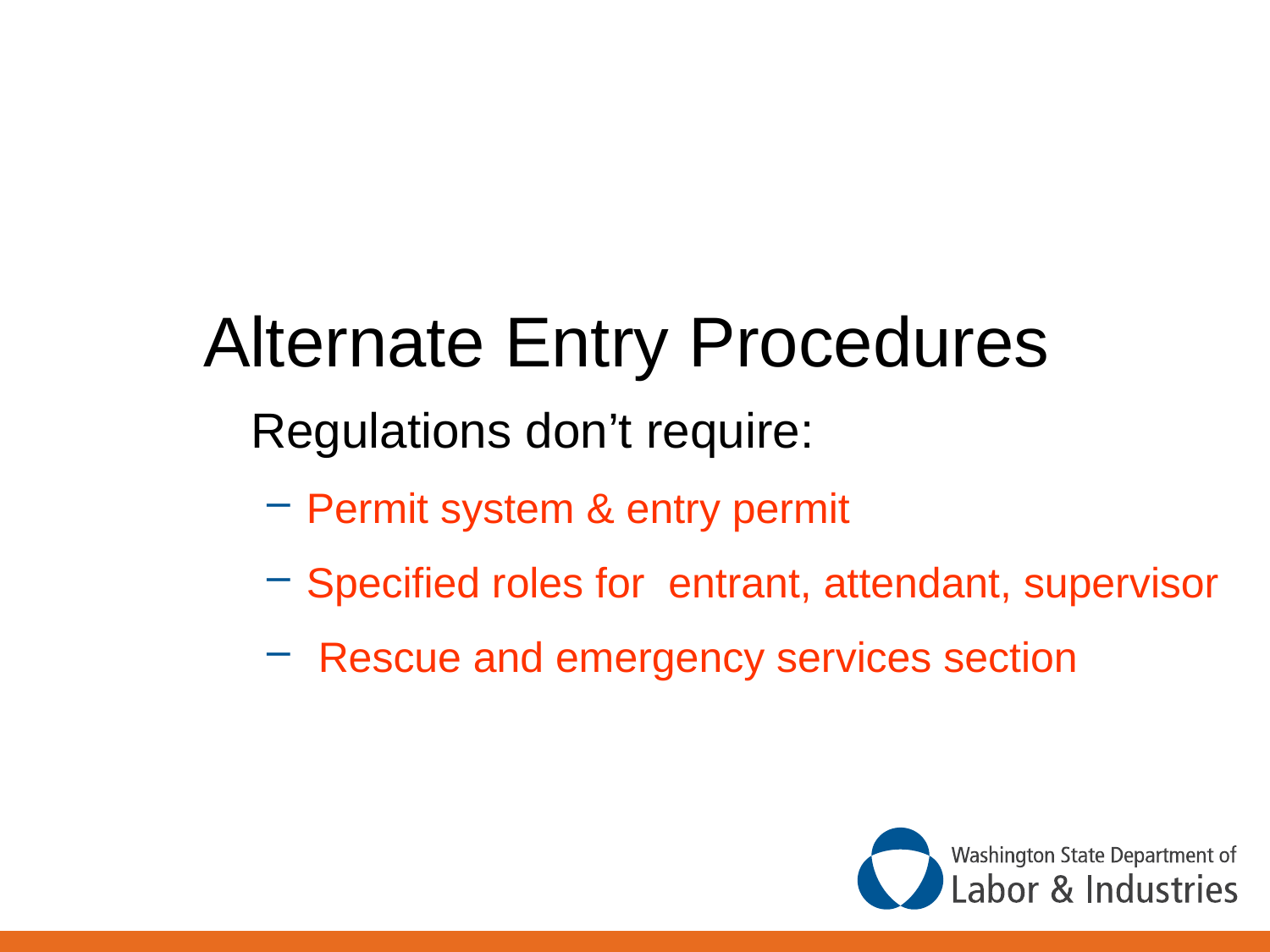

#
Alternate Entry Procedures Regulations don’t require:
Permit system & entry permit
Specified roles for  entrant, attendant, supervisor
 Rescue and emergency services section